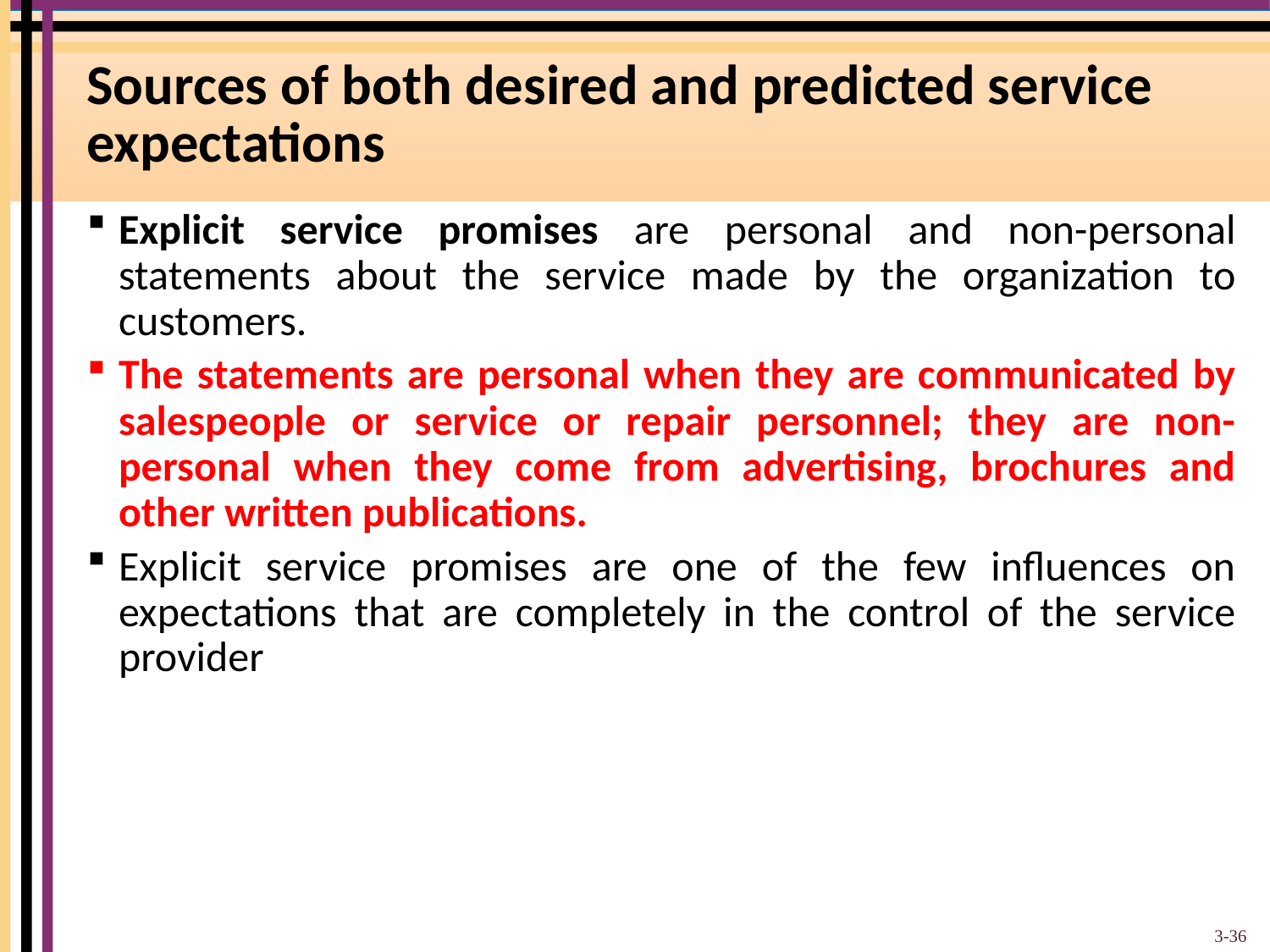

# Sources of both desired and predicted service expectations
Explicit service promises are personal and non-personal statements about the service made by the organization to customers.
The statements are personal when they are communicated by salespeople or service or repair personnel; they are non-personal when they come from advertising, brochures and other written publications.
Explicit service promises are one of the few influences on expectations that are completely in the control of the service provider
3-36